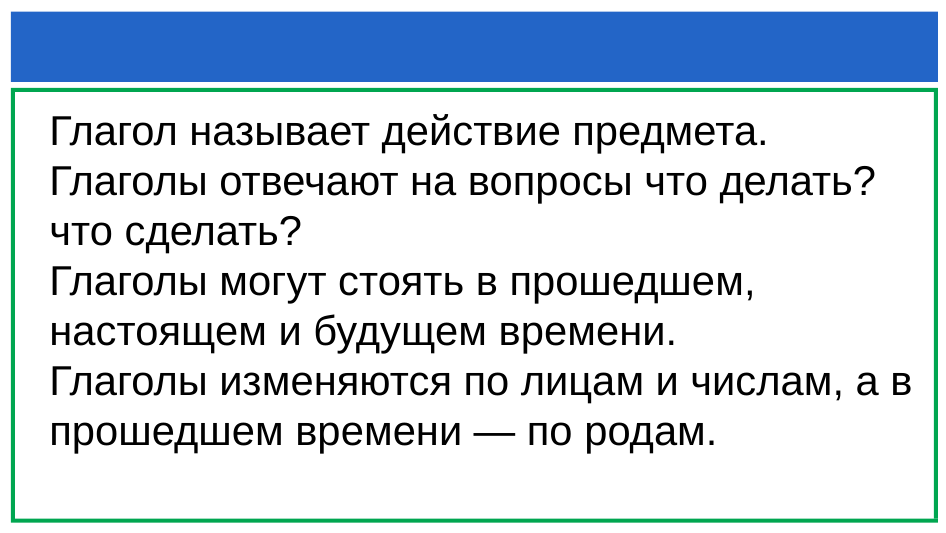

#
Глагол называет действие предмета. Глаголы отвечают на вопросы что делать? что сделать?
Глаголы могут стоять в прошедшем, настоящем и будущем времени.
Глаголы изменяются по лицам и числам, а в прошедшем времени — по родам.